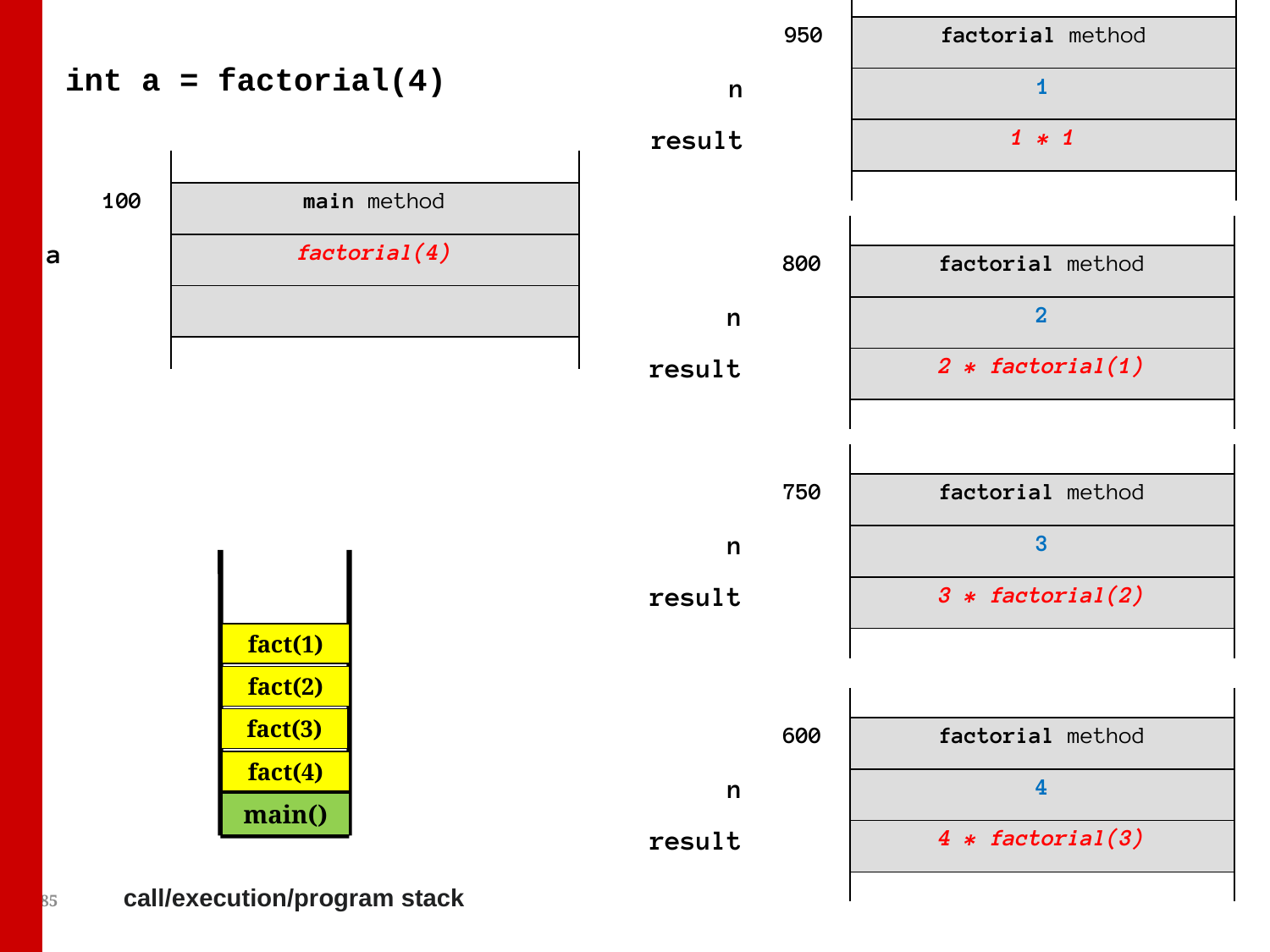

|  |  |  |
| --- | --- | --- |
|  | 950 | factorial method |
| n |  | 1 |
| result |  | 1 \* 1 |
|  |  |  |
int a = factorial(4)
|  |  |  |
| --- | --- | --- |
|  | 100 | main method |
| a |  | factorial(4) |
|  |  |  |
|  |  |  |
|  |  |  |
| --- | --- | --- |
|  | 800 | factorial method |
| n |  | 2 |
| result |  | 2 \* factorial(1) |
|  |  |  |
|  |  |  |
| --- | --- | --- |
|  | 750 | factorial method |
| n |  | 3 |
| result |  | 3 \* factorial(2) |
|  |  |  |

fact(1)
fact(2)
|  |  |  |
| --- | --- | --- |
|  | 600 | factorial method |
| n |  | 4 |
| result |  | 4 \* factorial(3) |
|  |  |  |
fact(3)
fact(4)
main()

85
call/execution/program stack